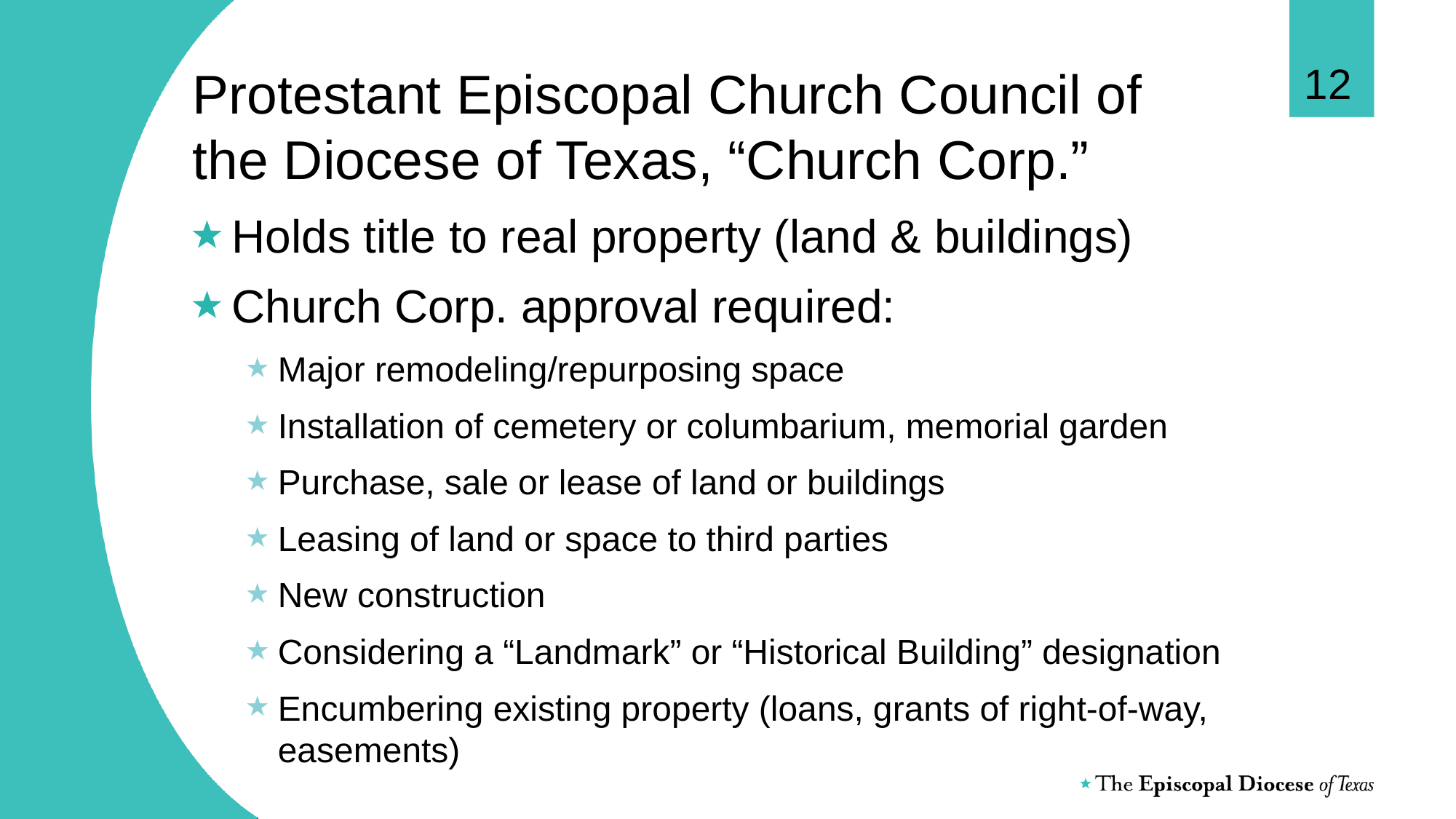

12
# Protestant Episcopal Church Council of the Diocese of Texas, “Church Corp.”
Holds title to real property (land & buildings)
Church Corp. approval required:
Major remodeling/repurposing space
Installation of cemetery or columbarium, memorial garden
Purchase, sale or lease of land or buildings
Leasing of land or space to third parties
New construction
Considering a “Landmark” or “Historical Building” designation
Encumbering existing property (loans, grants of right-of-way, easements)